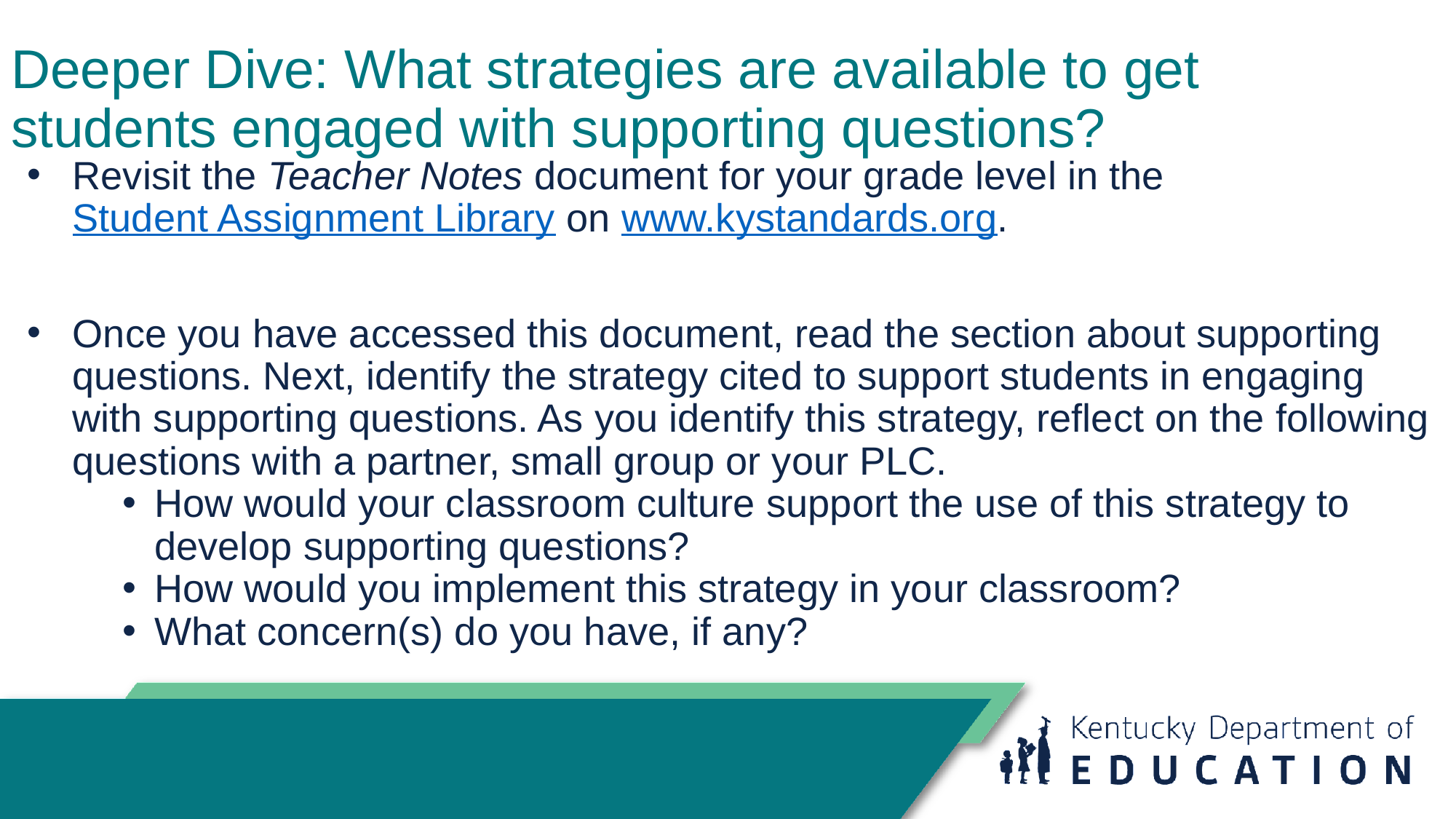

# Deeper Dive: What strategies are available to get
students engaged with supporting questions?
Revisit the Teacher Notes document for your grade level in the Student Assignment Library on www.kystandards.org.

Once you have accessed this document, read the section about supporting questions. Next, identify the strategy cited to support students in engaging with supporting questions. As you identify this strategy, reflect on the following questions with a partner, small group or your PLC.
How would your classroom culture support the use of this strategy to develop supporting questions?
How would you implement this strategy in your classroom?
What concern(s) do you have, if any?